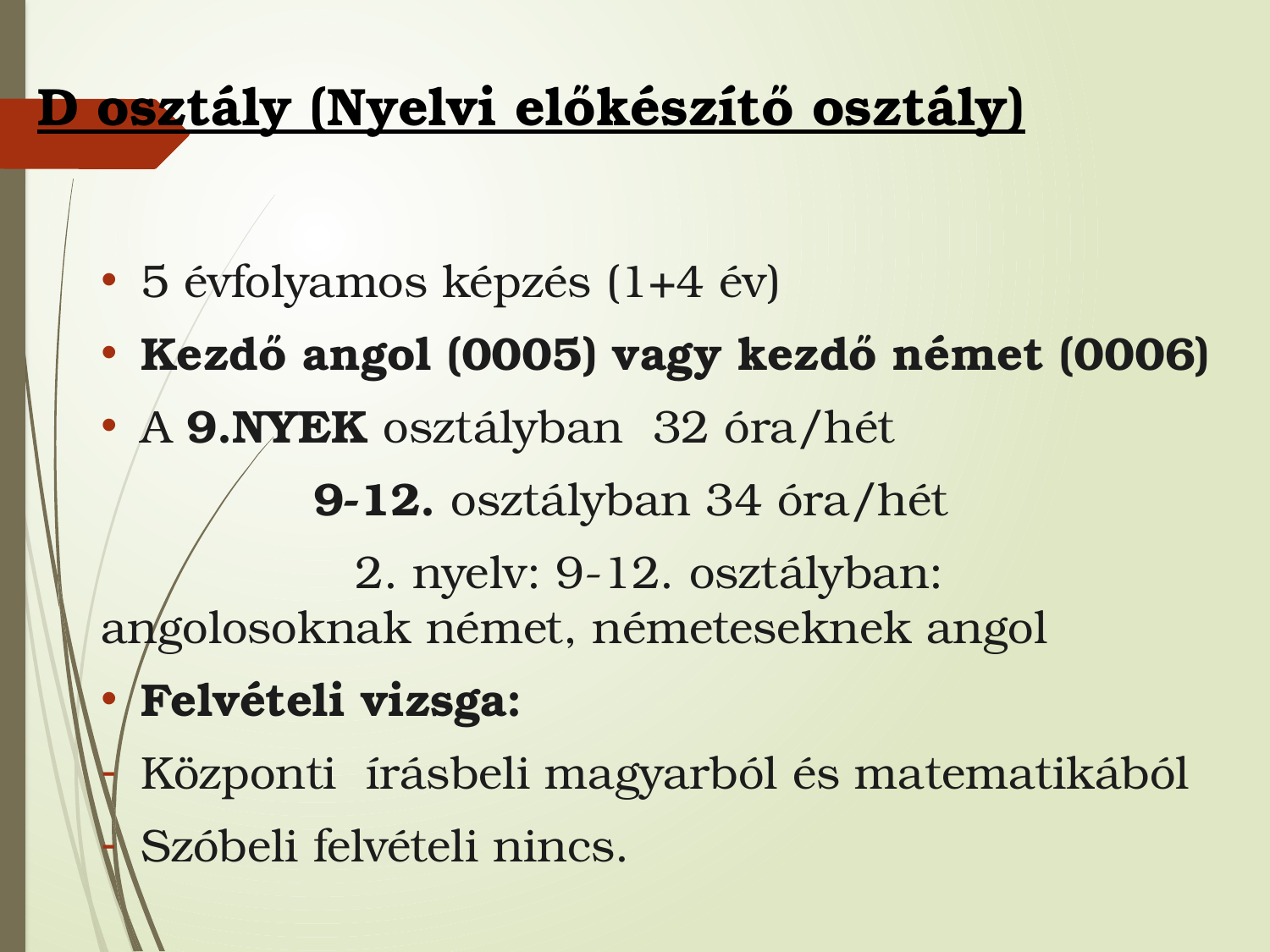

D osztály (Nyelvi előkészítő osztály)

5 évfolyamos képzés (1+4 év)
Kezdő angol (0005) vagy kezdő német (0006)
A 9.NYEK osztályban  32 óra/hét
	9-12. osztályban 34 óra/hét
		2. nyelv: 9-12. osztályban: angolosoknak német, németeseknek angol
Felvételi vizsga:
Központi  írásbeli magyarból és matematikából
Szóbeli felvételi nincs.